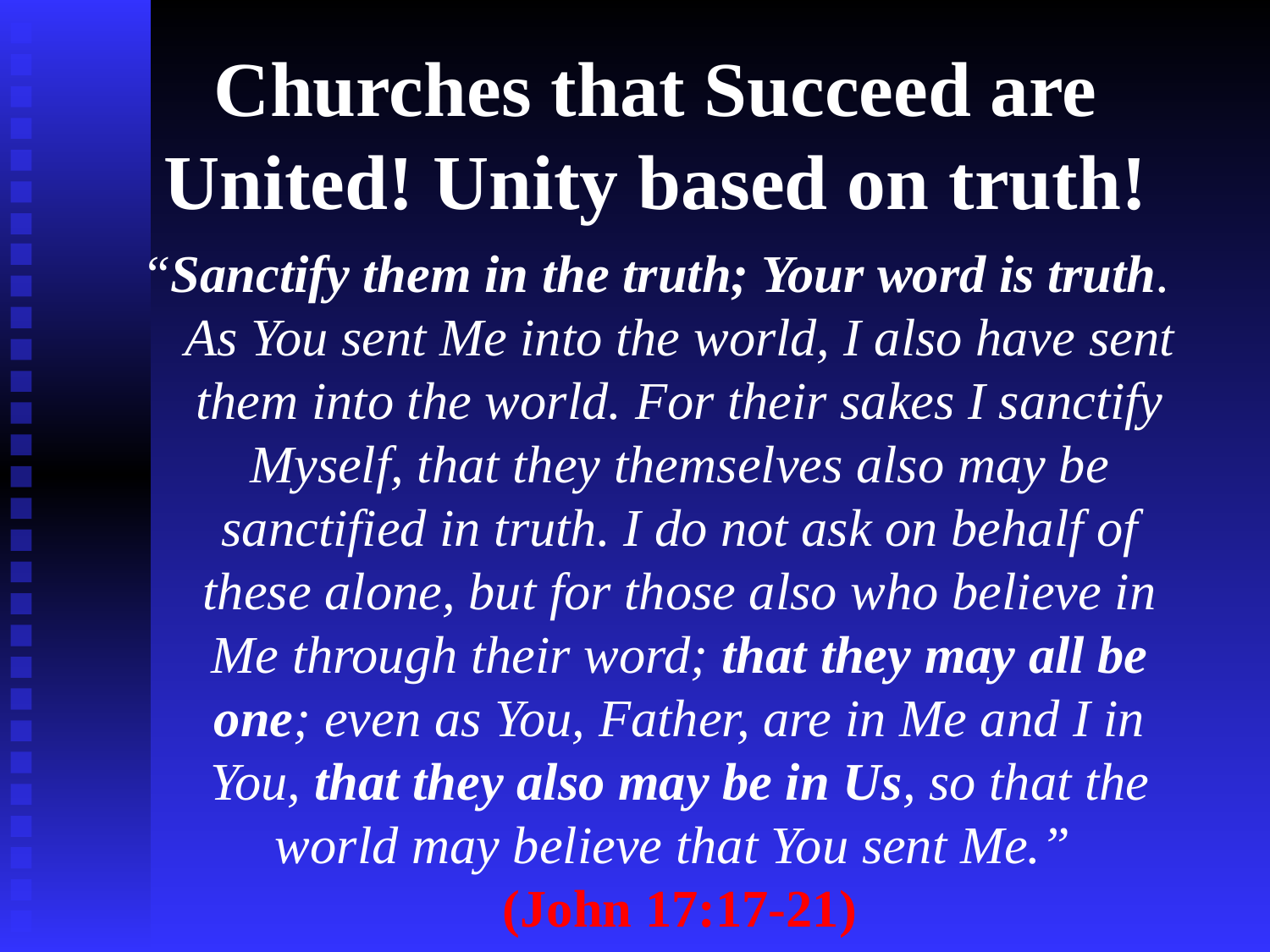

# Churches that Succeed are United! Unity based on truth!
“Sanctify them in the truth; Your word is truth. As You sent Me into the world, I also have sent them into the world. For their sakes I sanctify Myself, that they themselves also may be sanctified in truth. I do not ask on behalf of these alone, but for those also who believe in Me through their word; that they may all be one; even as You, Father, are in Me and I in You, that they also may be in Us, so that the world may believe that You sent Me.”
(John 17:17-21)